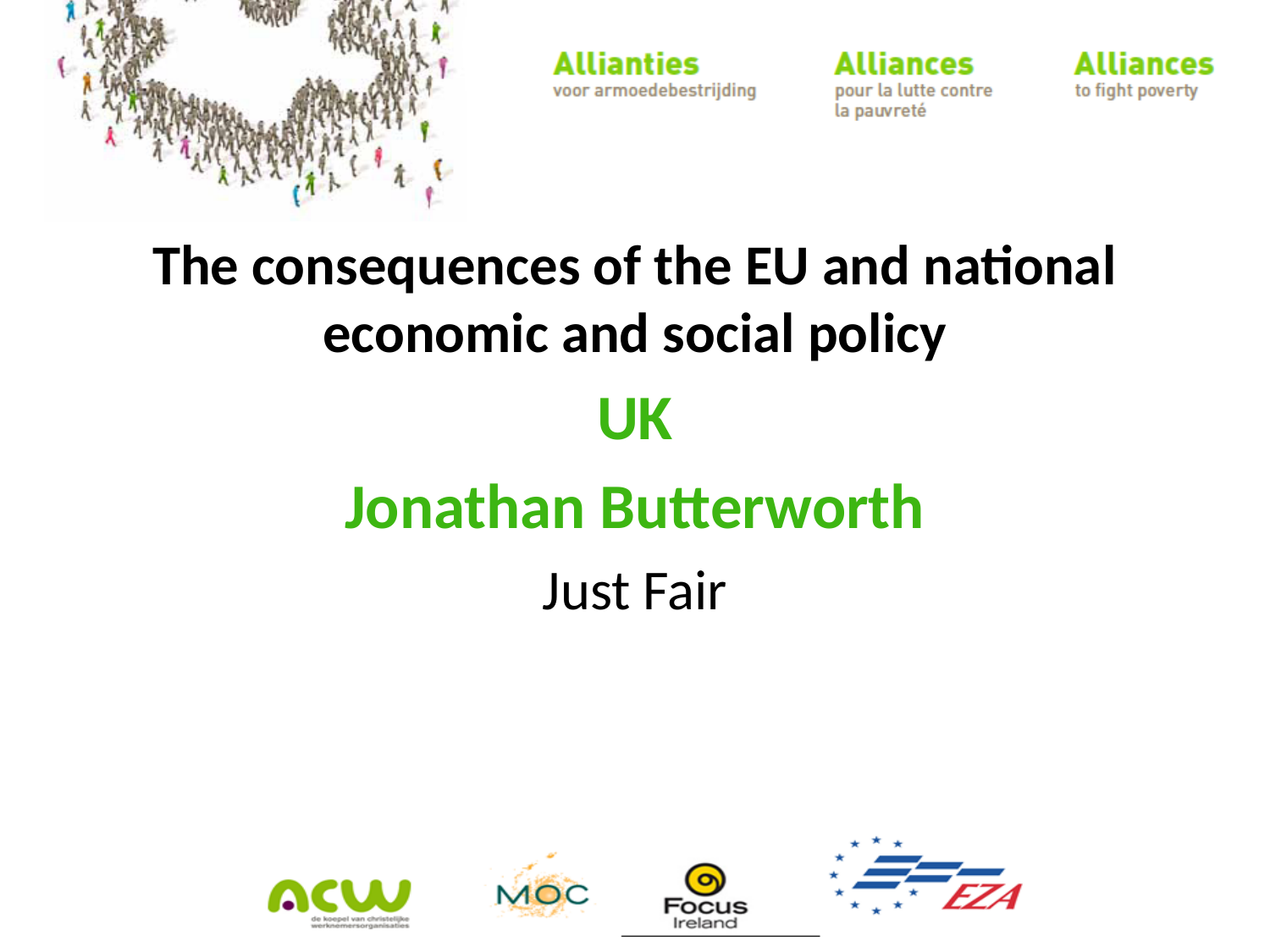

The consequences of the EU and national economic and social policy
UK
Jonathan Butterworth
Just Fair